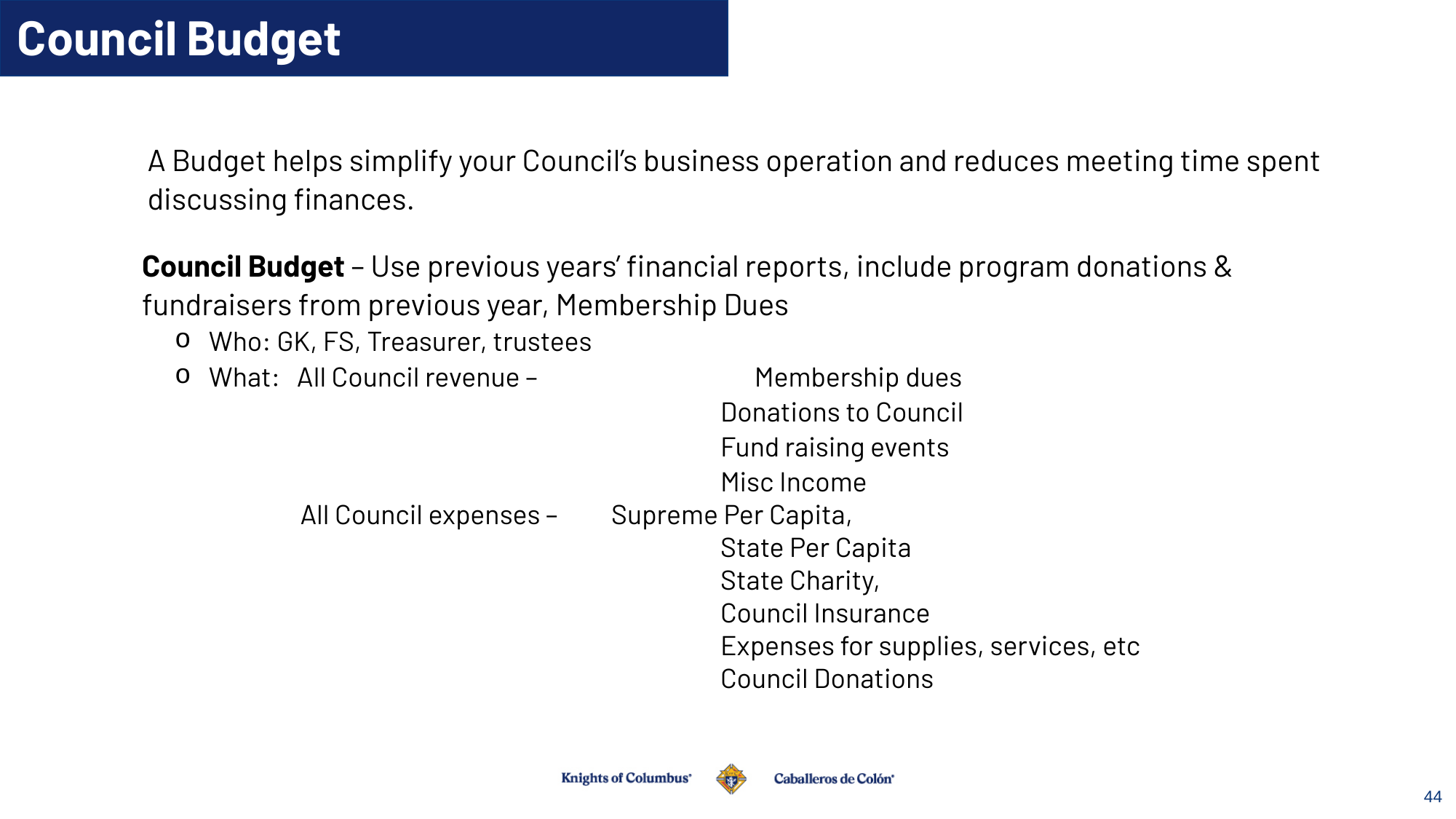

# Council Budget
A Budget helps simplify your Council’s business operation and reduces meeting time spent discussing finances.

Council Budget – Use previous years’ financial reports, include program donations & fundraisers from previous year, Membership Dues
Who: GK, FS, Treasurer, trustees
What:   All Council revenue – 		Membership dues
					Donations to Council
					Fund raising events
					Misc Income
   All Council expenses – 	Supreme Per Capita,
				State Per Capita
				State Charity,
				Council Insurance
				Expenses for supplies, services, etc
				Council Donations
44